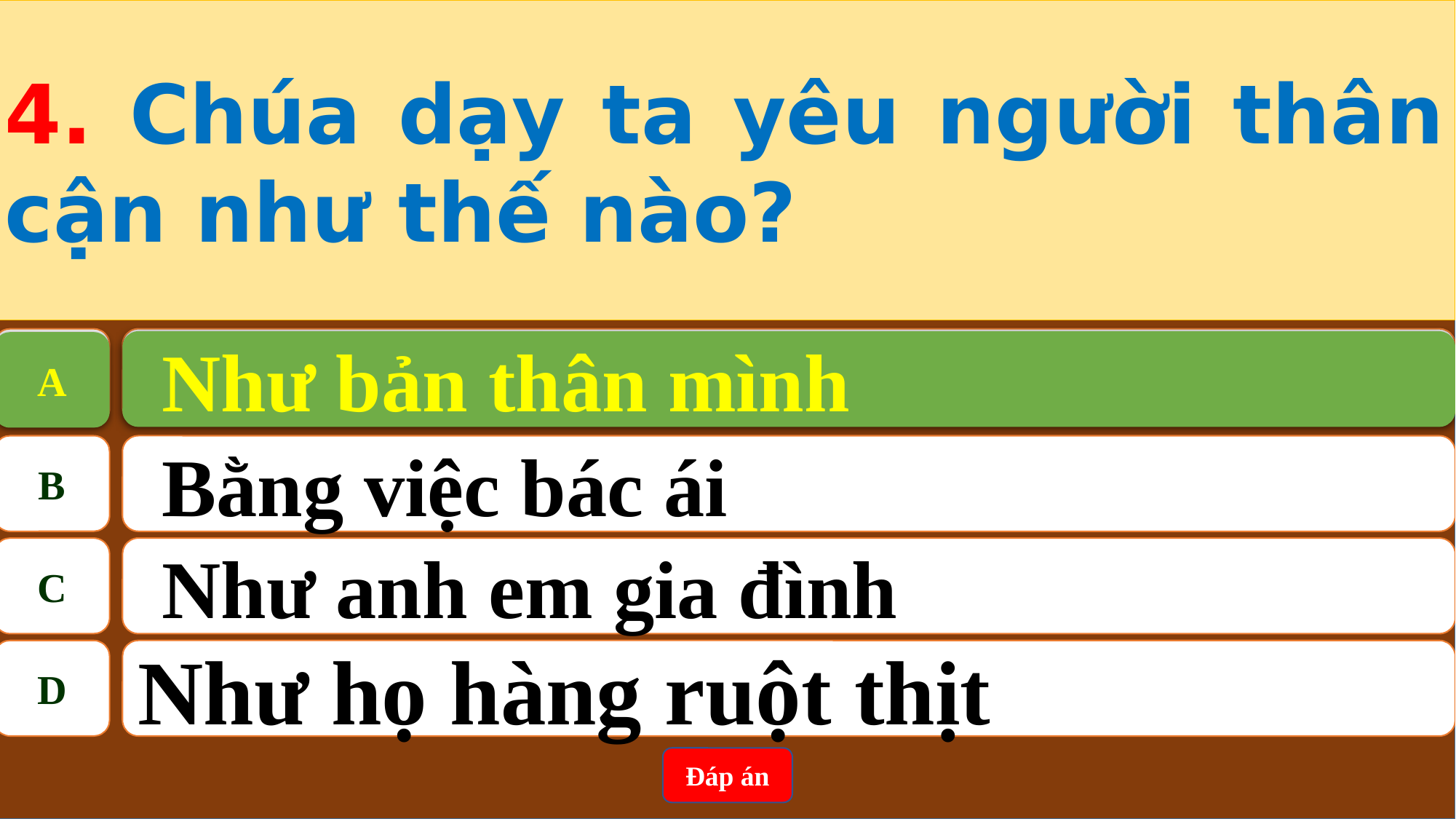

4. Chúa dạy ta yêu người thân cận như thế nào?
A
Như bản thân mình
Như bản thân mình
A
B
Bằng việc bác ái
C
Như anh em gia đình
D
Như họ hàng ruột thịt
Đáp án